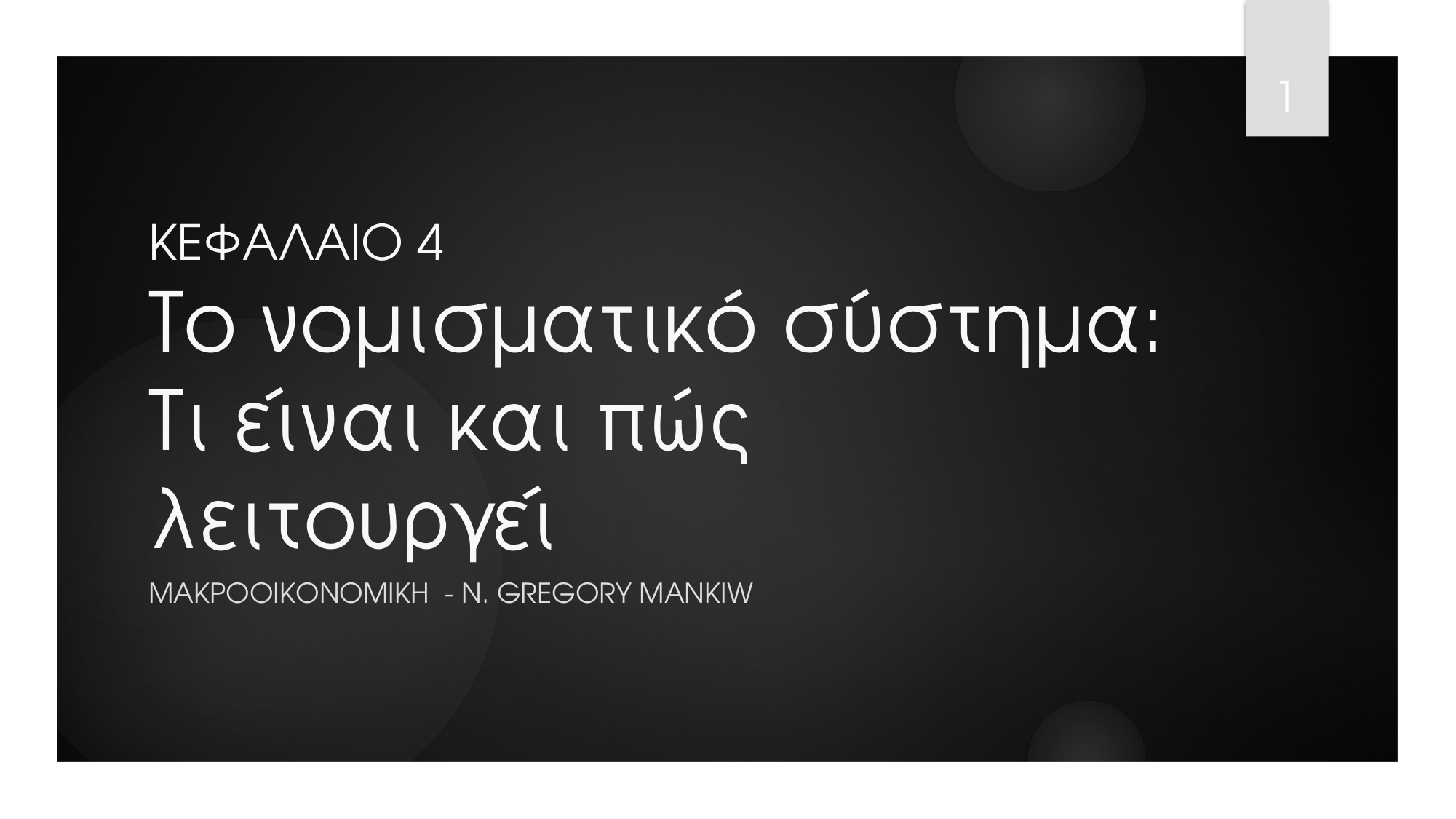

1
# ΚΕΦΑΛΑΙΟ 4 Το νομισματικό σύστημα: Τι είναι και πώς λειτουργεί
ΜΑΚΡΟΟΙΚΟΝΟΜΙΚΗ  - N. Gregory Mankiw